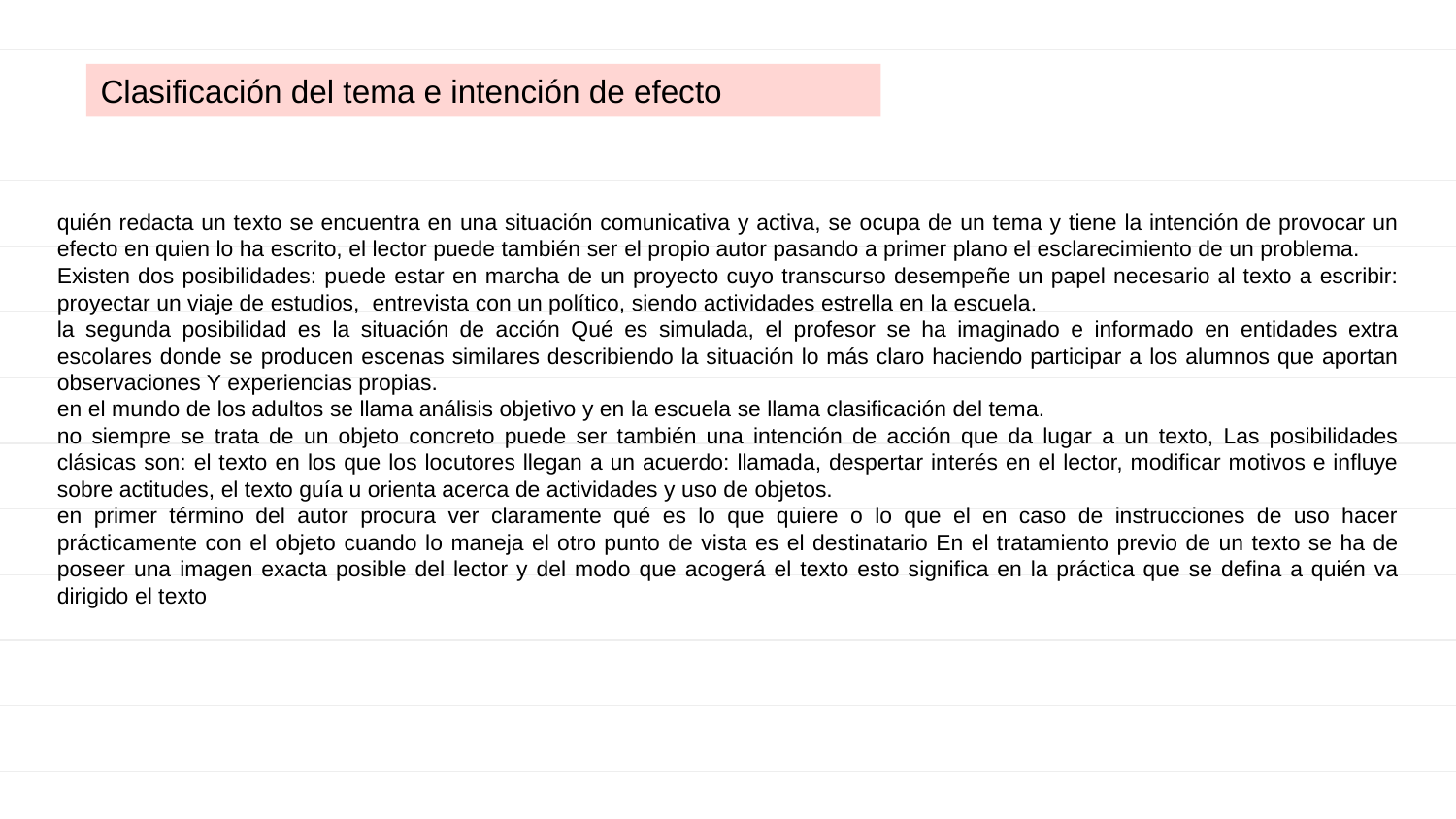

Clasificación del tema e intención de efecto
quién redacta un texto se encuentra en una situación comunicativa y activa, se ocupa de un tema y tiene la intención de provocar un efecto en quien lo ha escrito, el lector puede también ser el propio autor pasando a primer plano el esclarecimiento de un problema.
Existen dos posibilidades: puede estar en marcha de un proyecto cuyo transcurso desempeñe un papel necesario al texto a escribir: proyectar un viaje de estudios,  entrevista con un político, siendo actividades estrella en la escuela.
la segunda posibilidad es la situación de acción Qué es simulada, el profesor se ha imaginado e informado en entidades extra escolares donde se producen escenas similares describiendo la situación lo más claro haciendo participar a los alumnos que aportan observaciones Y experiencias propias.
en el mundo de los adultos se llama análisis objetivo y en la escuela se llama clasificación del tema.
no siempre se trata de un objeto concreto puede ser también una intención de acción que da lugar a un texto, Las posibilidades clásicas son: el texto en los que los locutores llegan a un acuerdo: llamada, despertar interés en el lector, modificar motivos e influye sobre actitudes, el texto guía u orienta acerca de actividades y uso de objetos.
en primer término del autor procura ver claramente qué es lo que quiere o lo que el en caso de instrucciones de uso hacer prácticamente con el objeto cuando lo maneja el otro punto de vista es el destinatario En el tratamiento previo de un texto se ha de poseer una imagen exacta posible del lector y del modo que acogerá el texto esto significa en la práctica que se defina a quién va dirigido el texto